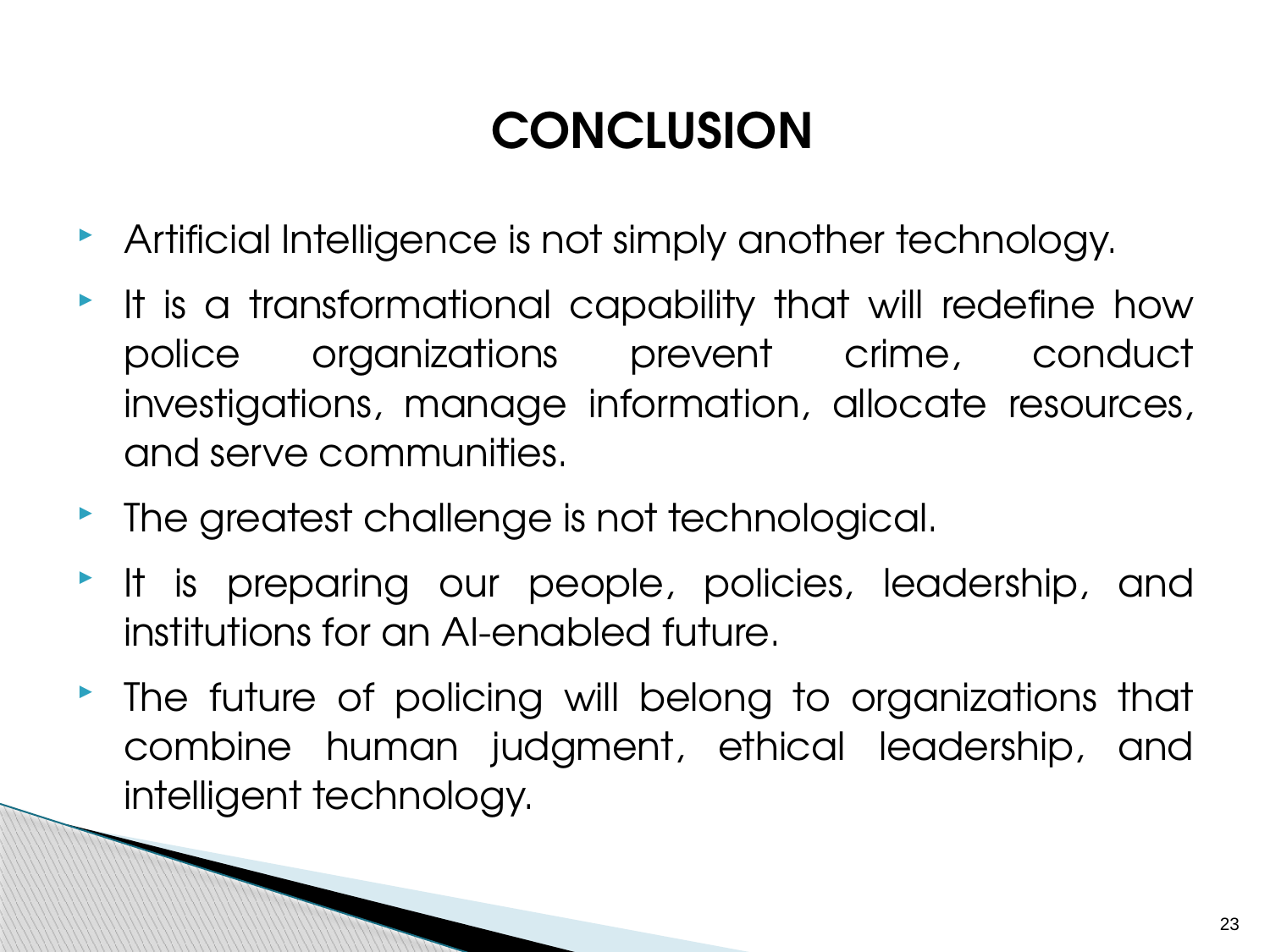

# CONCLUSION
Artificial Intelligence is not simply another technology.
It is a transformational capability that will redefine how police organizations prevent crime, conduct investigations, manage information, allocate resources, and serve communities.
The greatest challenge is not technological.
It is preparing our people, policies, leadership, and institutions for an AI-enabled future.
The future of policing will belong to organizations that combine human judgment, ethical leadership, and intelligent technology.

23